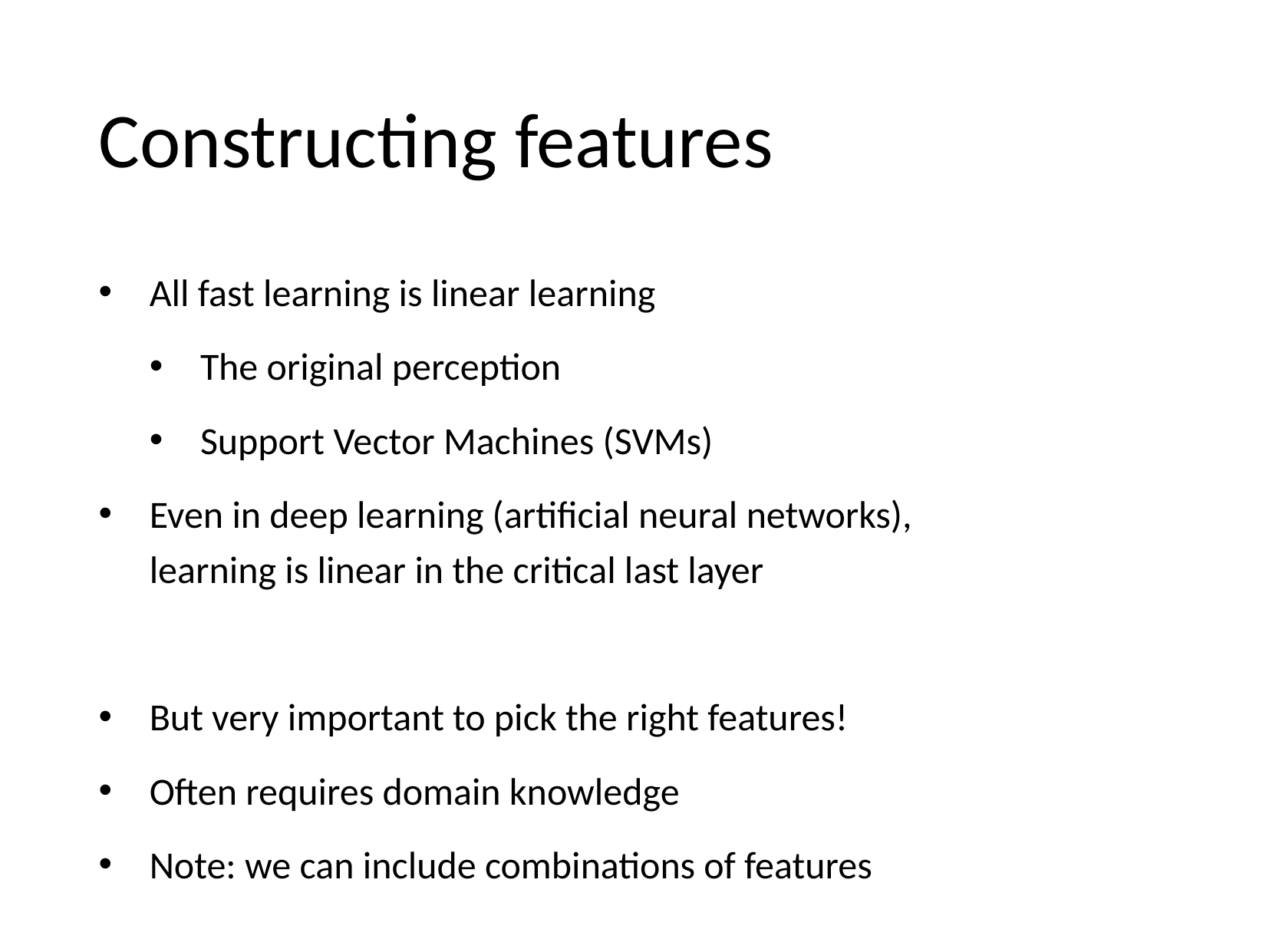

# Constructing features
All fast learning is linear learning
The original perception
Support Vector Machines (SVMs)
Even in deep learning (artificial neural networks),
learning is linear in the critical last layer

But very important to pick the right features!
Often requires domain knowledge
Note: we can include combinations of features